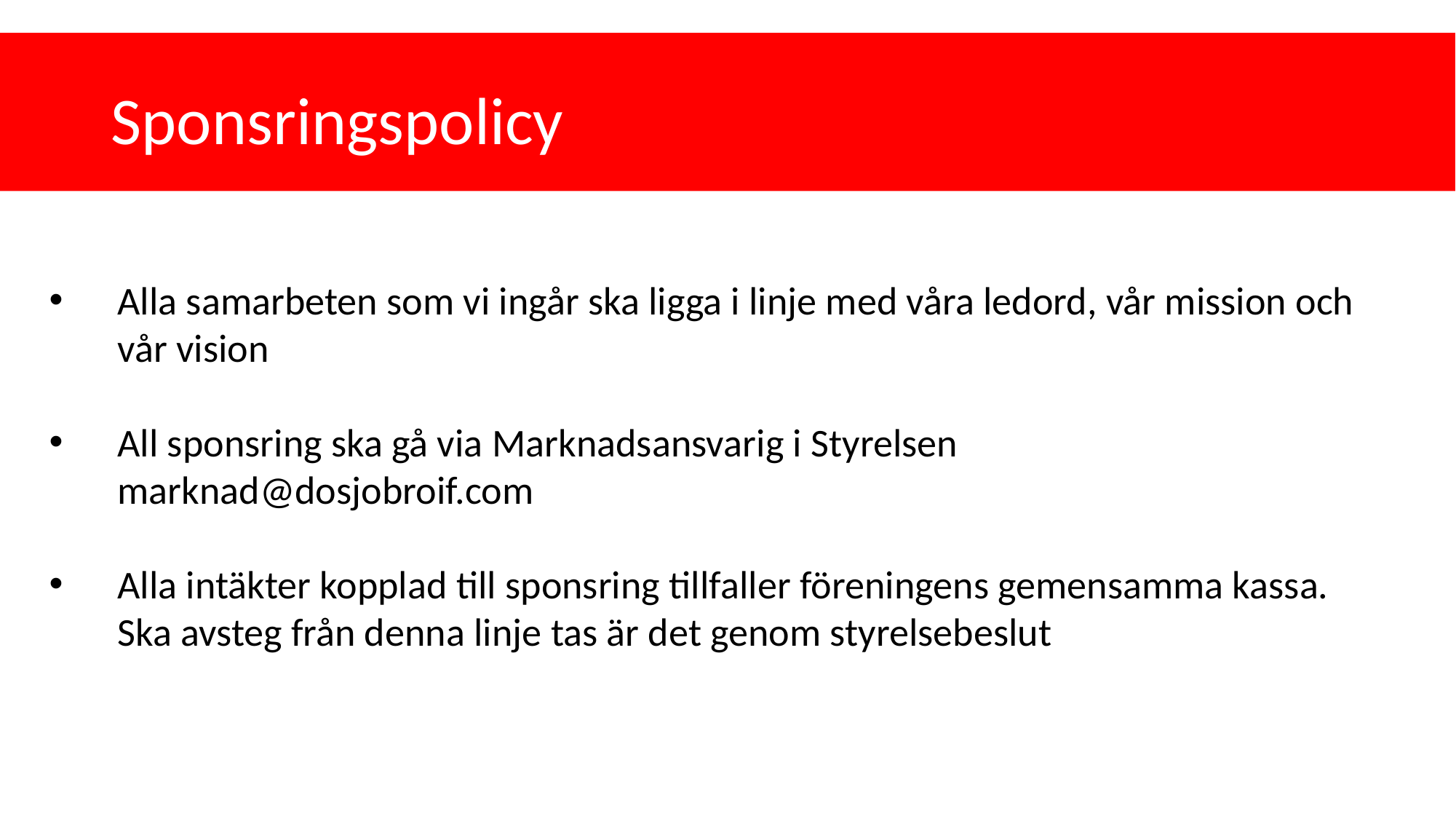

# Sponsringspolicy
Alla samarbeten som vi ingår ska ligga i linje med våra ledord, vår mission och vår vision

All sponsring ska gå via Marknadsansvarig i Styrelsen marknad@dosjobroif.com

Alla intäkter kopplad till sponsring tillfaller föreningens gemensamma kassa. Ska avsteg från denna linje tas är det genom styrelsebeslut